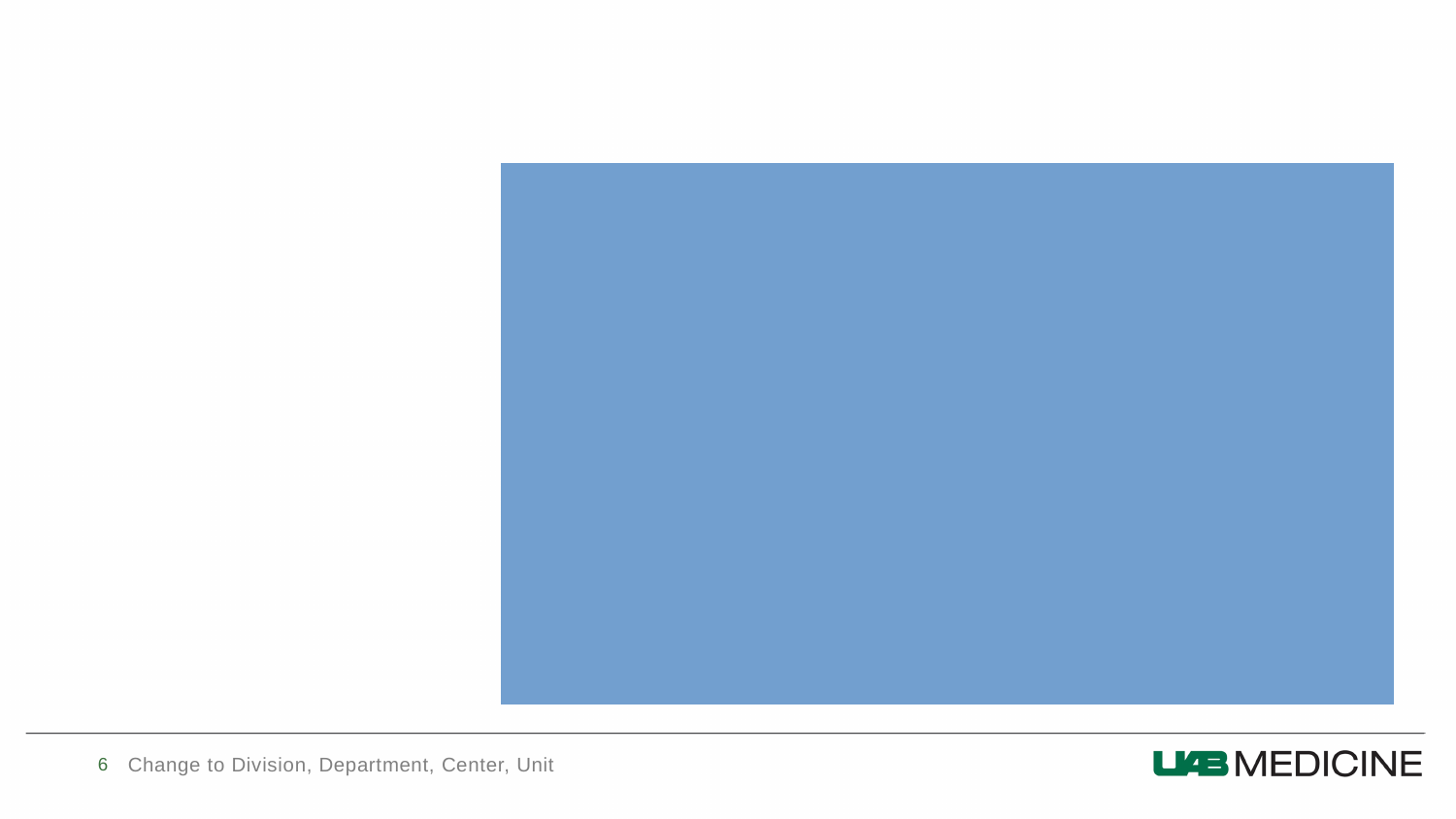

#

6
Change to Division, Department, Center, Unit